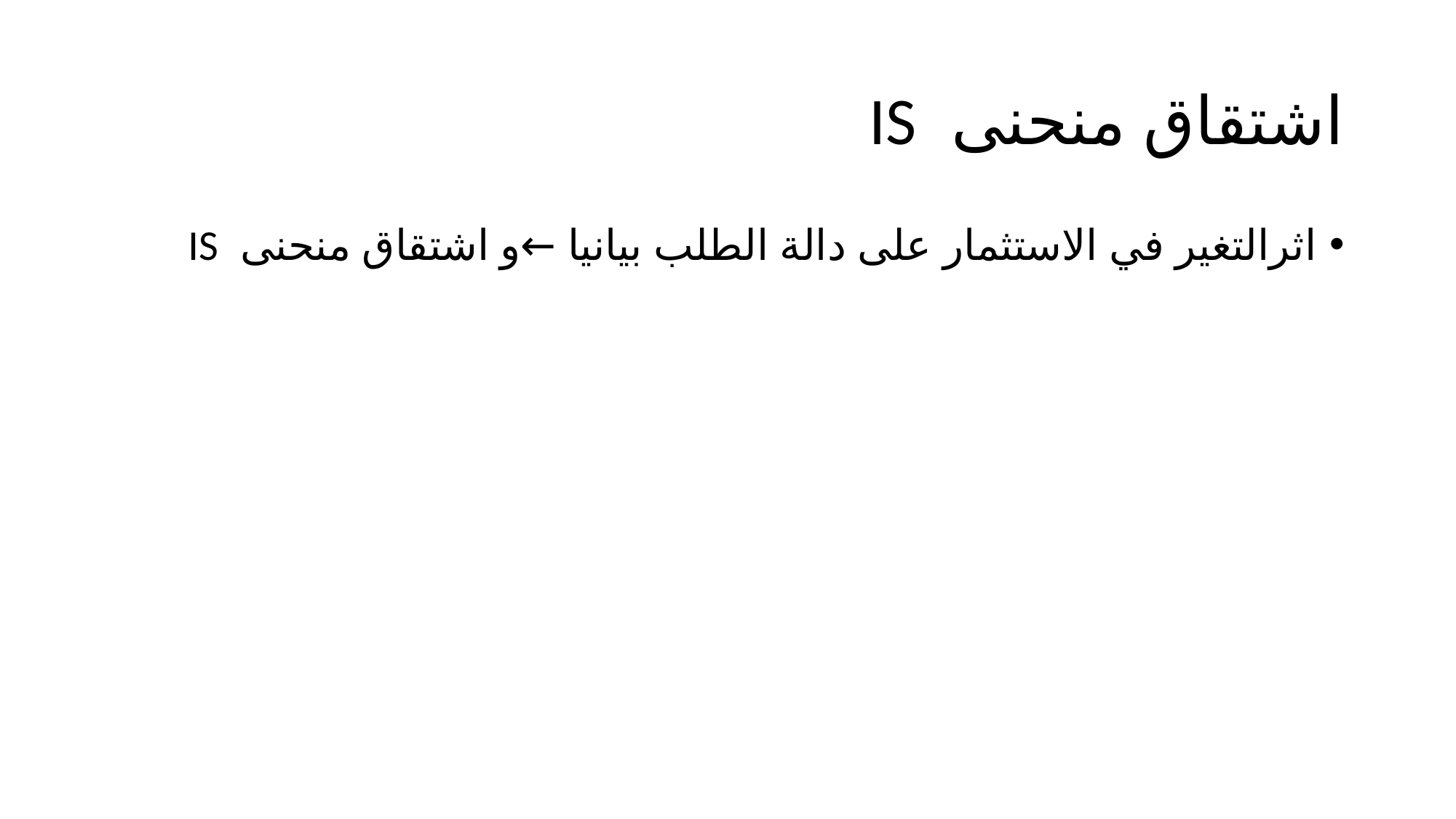

# اشتقاق منحنى  IS
اثرالتغير في الاستثمار على دالة الطلب بيانيا ←و اشتقاق منحنى  IS